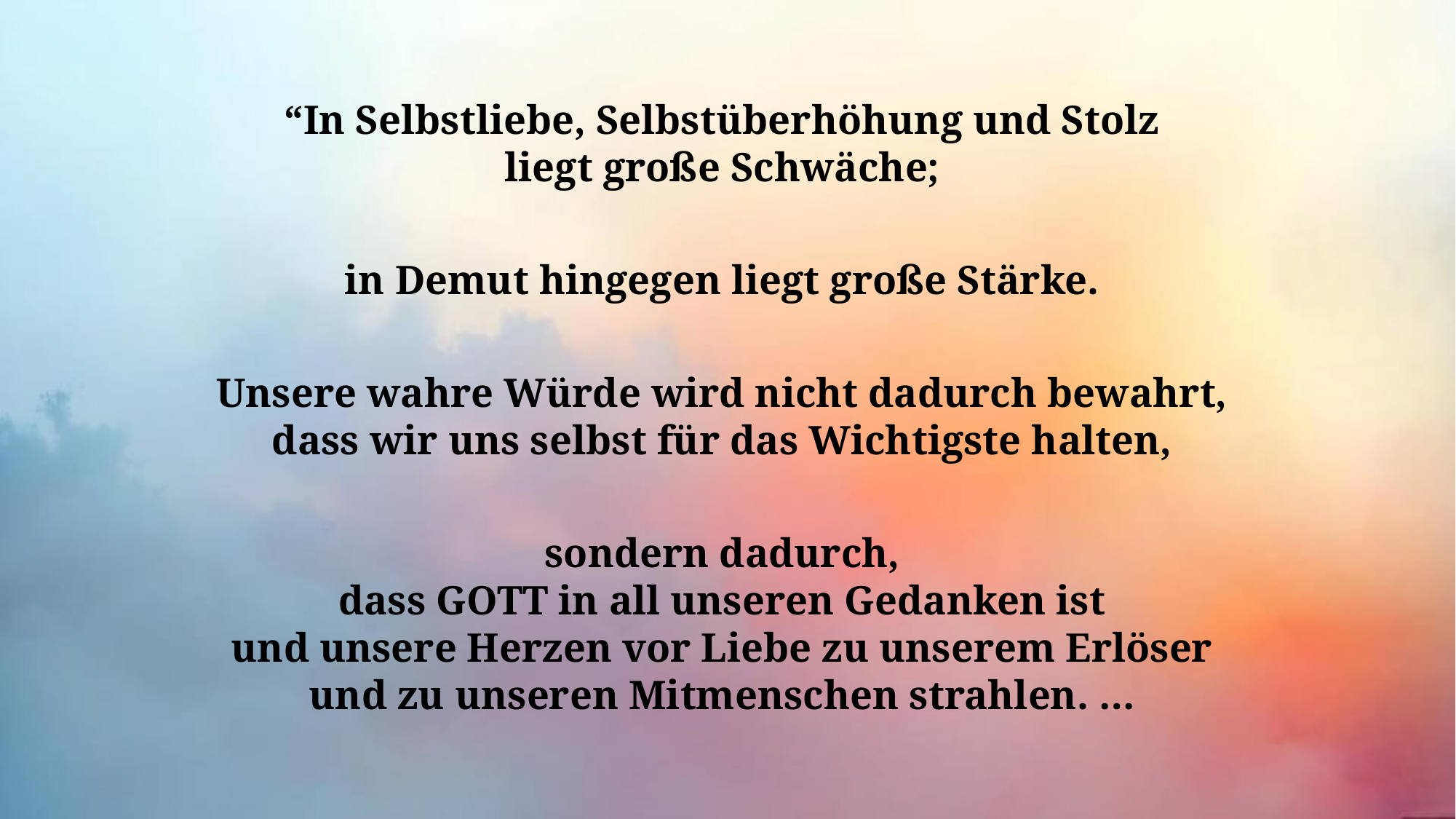

“In Selbstliebe, Selbstüberhöhung und Stolz
liegt große Schwäche;

in Demut hingegen liegt große Stärke.

Unsere wahre Würde wird nicht dadurch bewahrt,
dass wir uns selbst für das Wichtigste halten,

sondern dadurch,
dass GOTT in all unseren Gedanken ist
und unsere Herzen vor Liebe zu unserem Erlöser
und zu unseren Mitmenschen strahlen. …